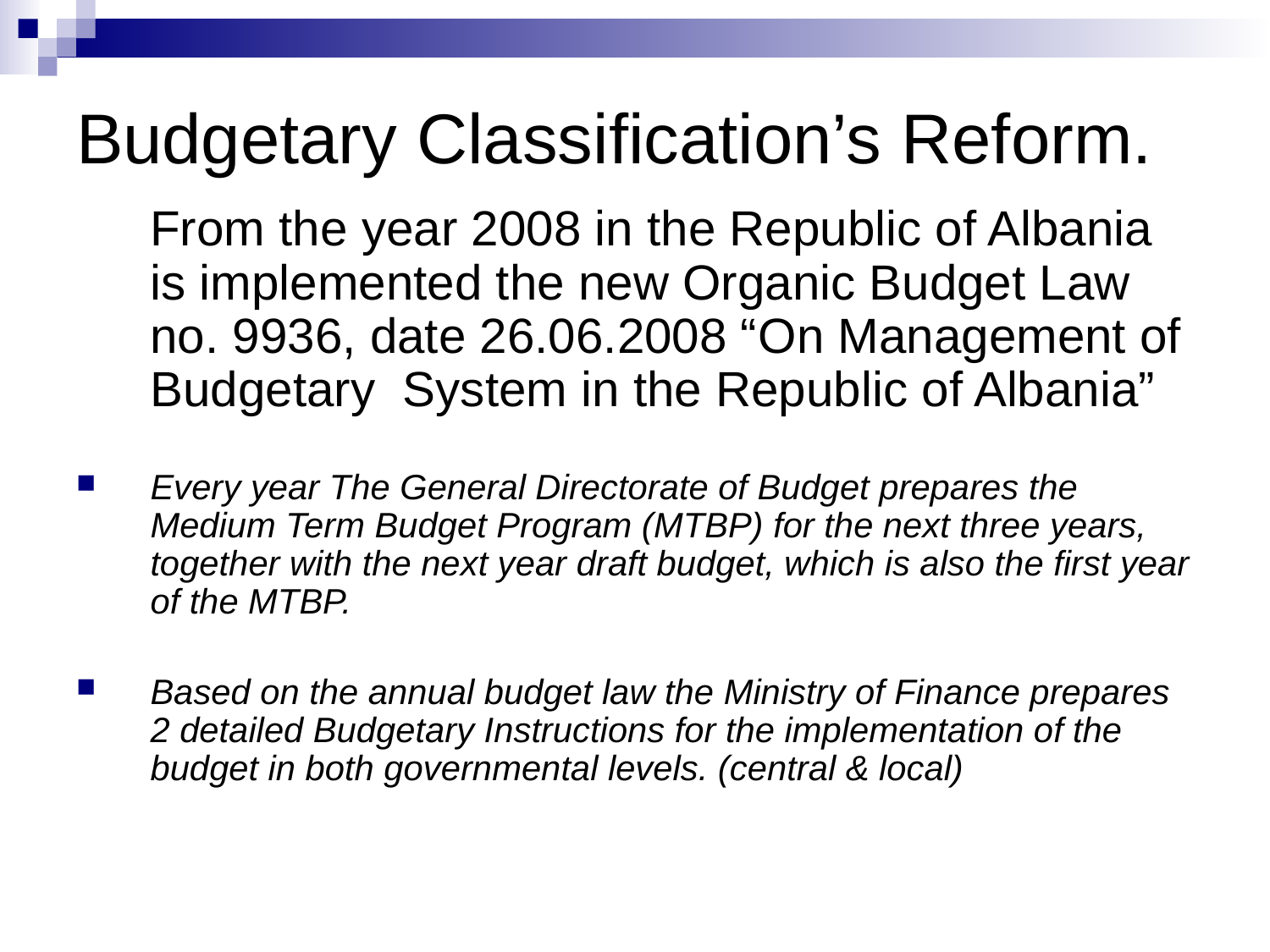

# Budgetary Classification’s Reform.
	From the year 2008 in the Republic of Albania is implemented the new Organic Budget Law no. 9936, date 26.06.2008 “On Management of Budgetary  System in the Republic of Albania”

Every year The General Directorate of Budget prepares the Medium Term Budget Program (MTBP) for the next three years, together with the next year draft budget, which is also the first year of the MTBP.

Based on the annual budget law the Ministry of Finance prepares 2 detailed Budgetary Instructions for the implementation of the budget in both governmental levels. (central & local)